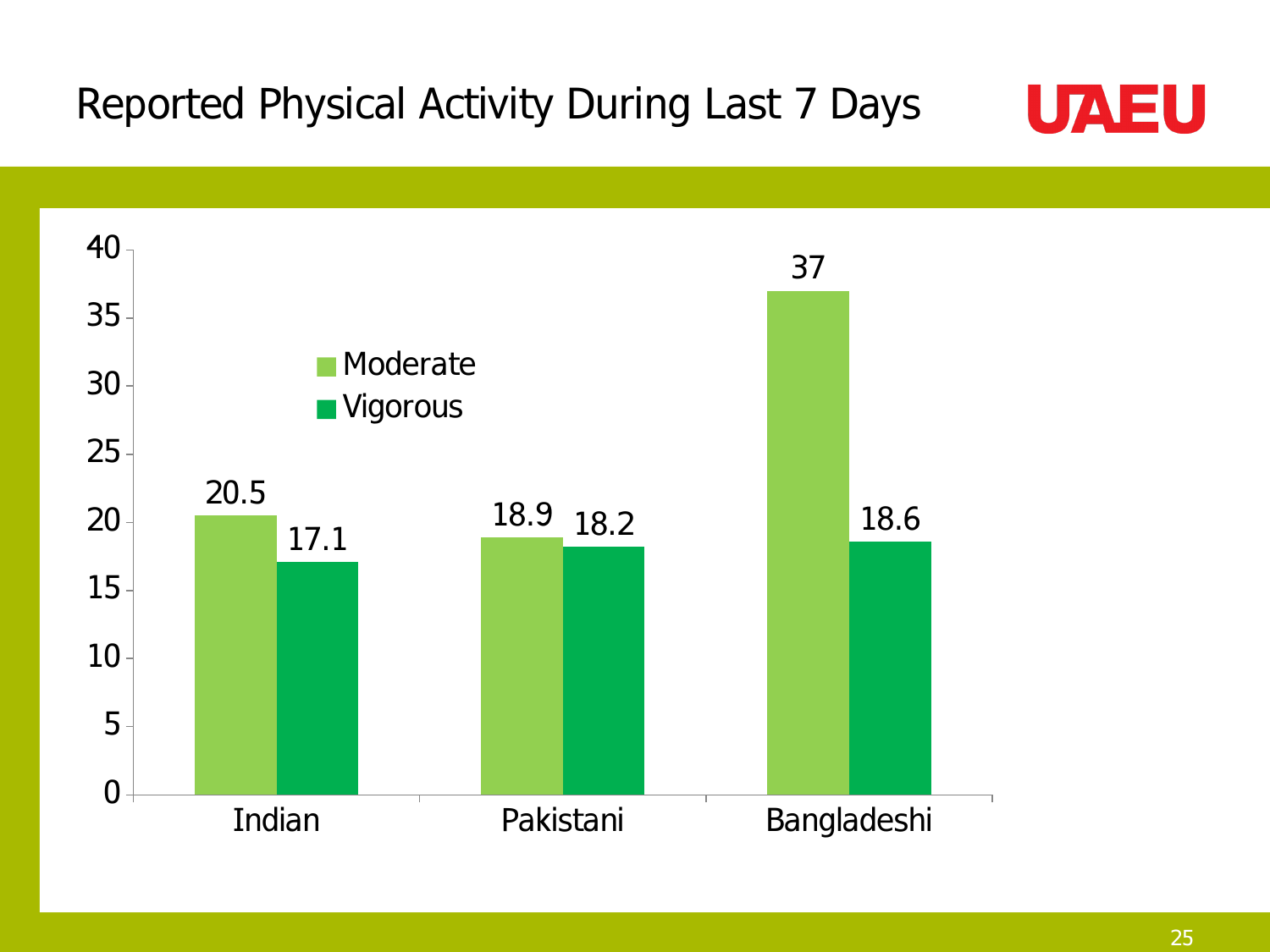

# Reported Physical Activity During Last 7 Days

### Chart

| Category | Moderate | Vigorous |
|---|---|---|
| Indian | 20.5 | 17.1 |
| Pakistani | 18.9 | 18.2 |
| Bangladeshi | 37.0 | 18.6 |
25